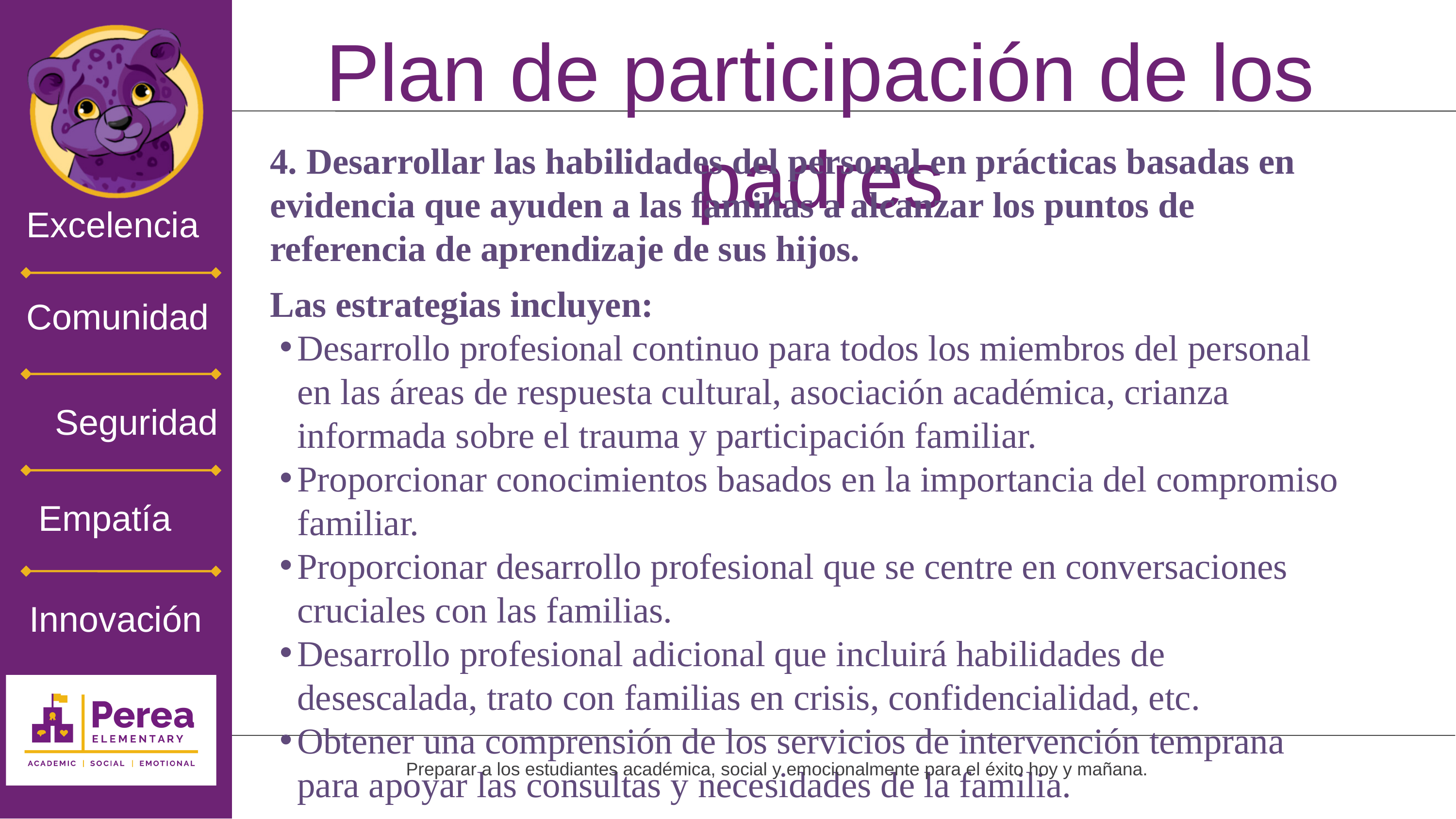

Plan de participación de los padres

4. Desarrollar las habilidades del personal en prácticas basadas en evidencia que ayuden a las familias a alcanzar los puntos de referencia de aprendizaje de sus hijos.
Las estrategias incluyen:
Desarrollo profesional continuo para todos los miembros del personal en las áreas de respuesta cultural, asociación académica, crianza informada sobre el trauma y participación familiar.
Proporcionar conocimientos basados en la importancia del compromiso familiar.
Proporcionar desarrollo profesional que se centre en conversaciones cruciales con las familias.
Desarrollo profesional adicional que incluirá habilidades de desescalada, trato con familias en crisis, confidencialidad, etc.
Obtener una comprensión de los servicios de intervención temprana para apoyar las consultas y necesidades de la familia.

Excelencia

Comunidad

Seguridad

Empatía

Innovación
Defensa de tesis

Preparar a los estudiantes académica, social y emocionalmente para el éxito hoy y mañana.